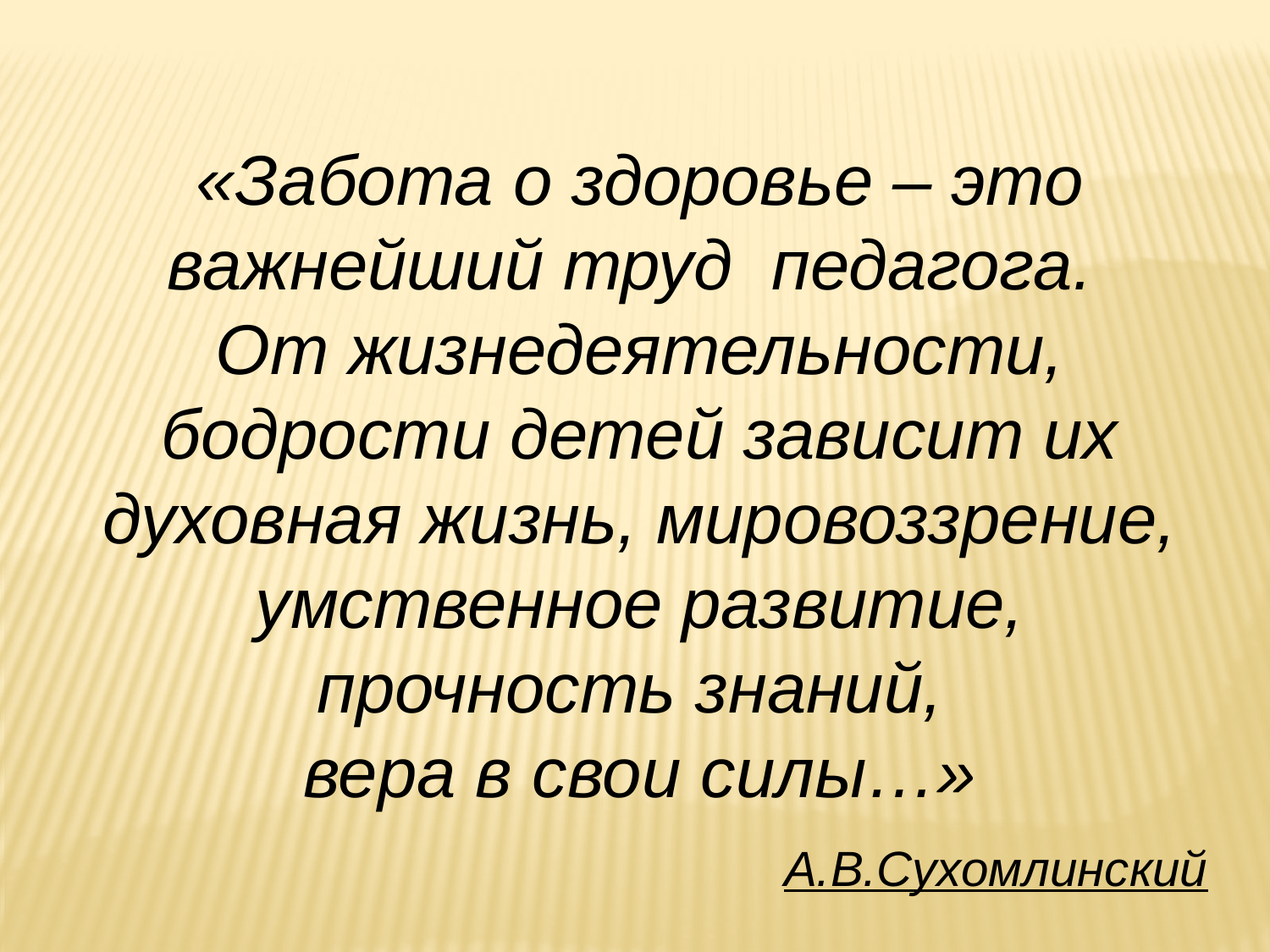

«Забота о здоровье – это важнейший труд  педагога.
От жизнедеятельности, бодрости детей зависит их духовная жизнь, мировоззрение, умственное развитие, прочность знаний,
вера в свои силы…»

А.В.Сухомлинский